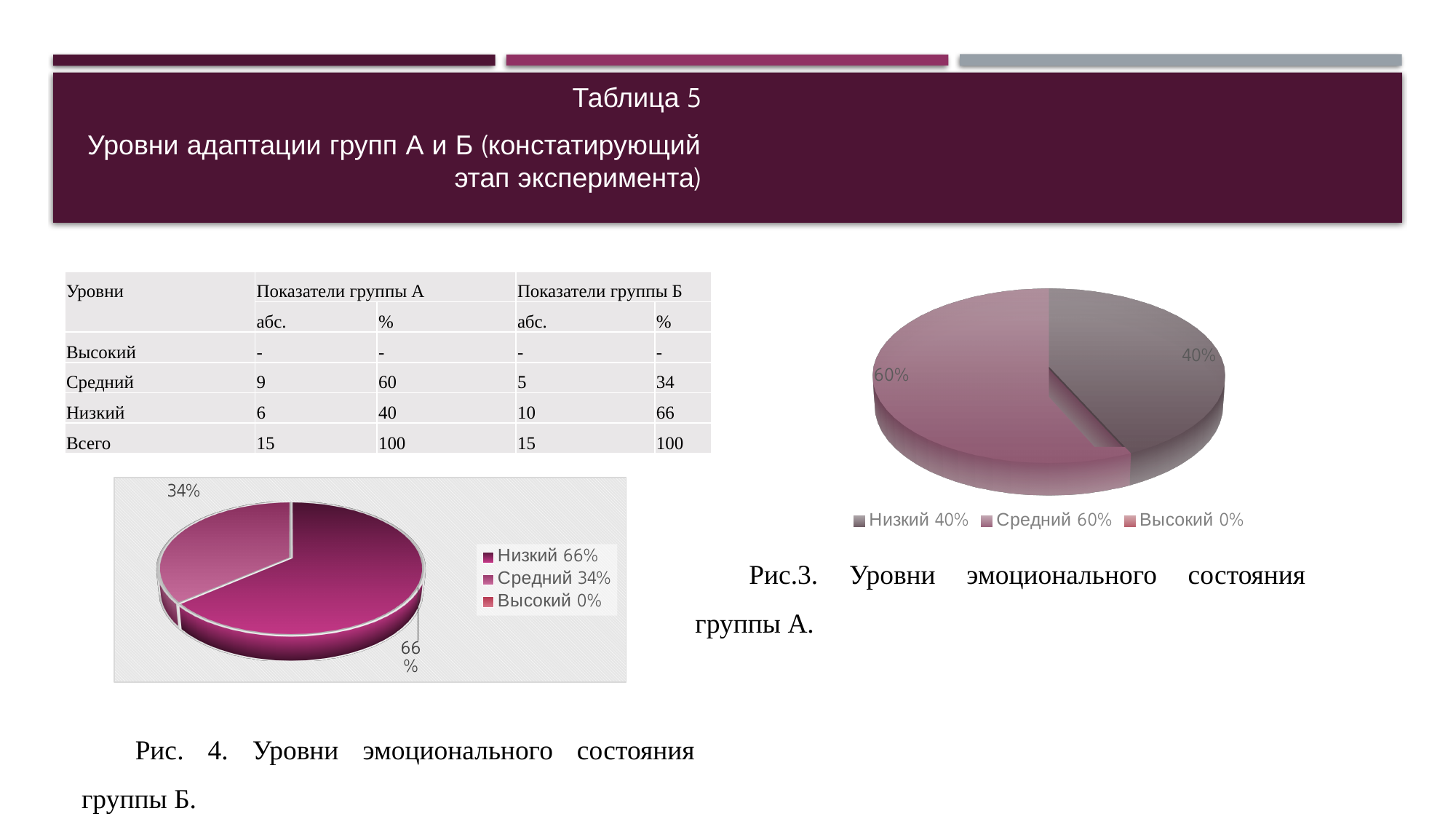

Таблица 5
Уровни адаптации групп А и Б (констатирующий этап эксперимента)

| Уровни | Показатели группы А |  | Показатели группы Б |  |
| --- | --- | --- | --- | --- |
|  | абс. | % | абс. | % |
| Высокий | - | - | - | - |
| Средний | 9 | 60 | 5 | 34 |
| Низкий | 6 | 40 | 10 | 66 |
| Всего | 15 | 100 | 15 | 100 |

[unsupported chart]

[unsupported chart]

Рис.3. Уровни эмоционального состояния группы А.
Рис. 4. Уровни эмоционального состояния группы Б.